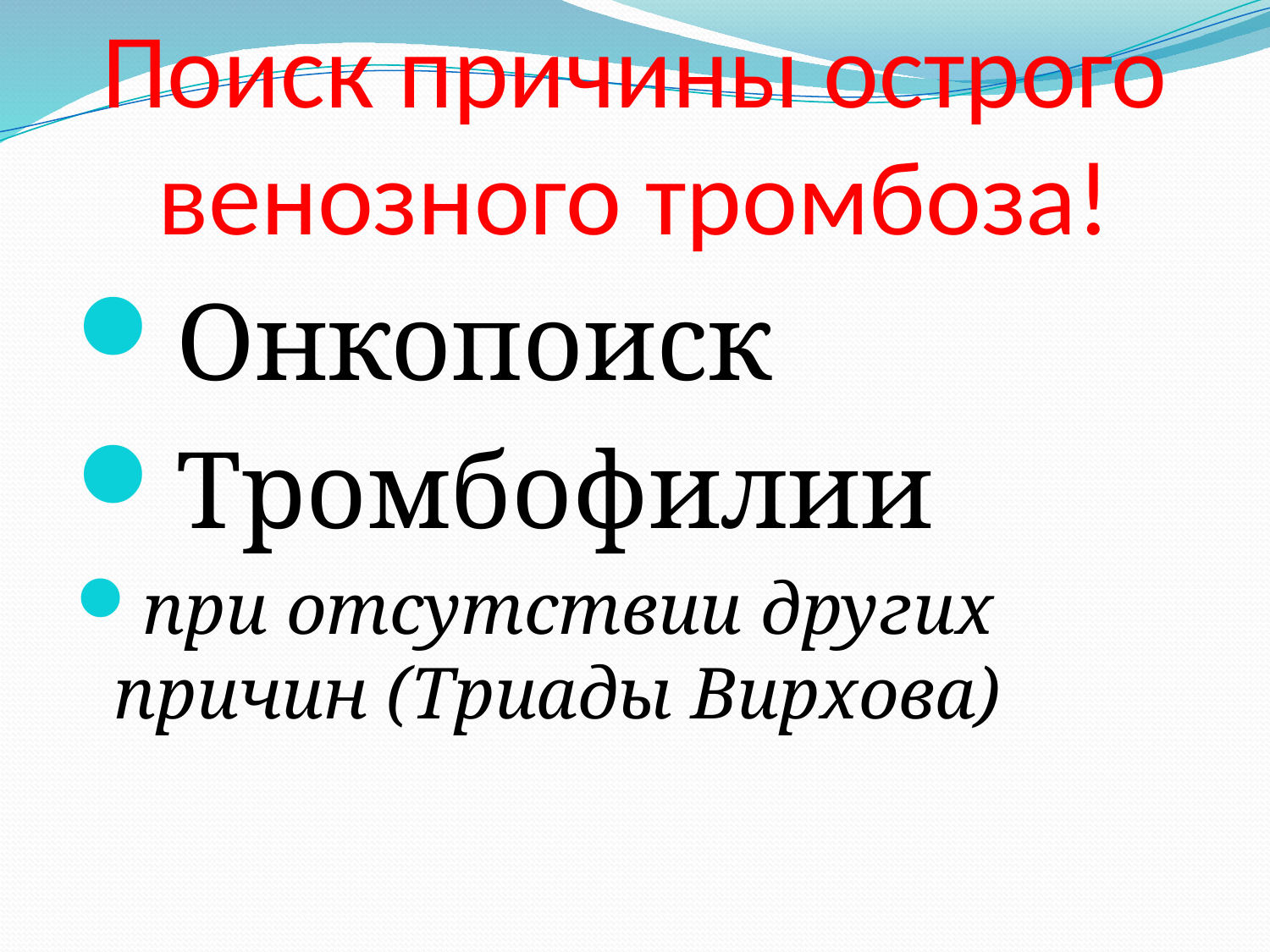

# Поиск причины острого венозного тромбоза!
Онкопоиск
Тромбофилии
при отсутствии других причин (Триады Вирхова)